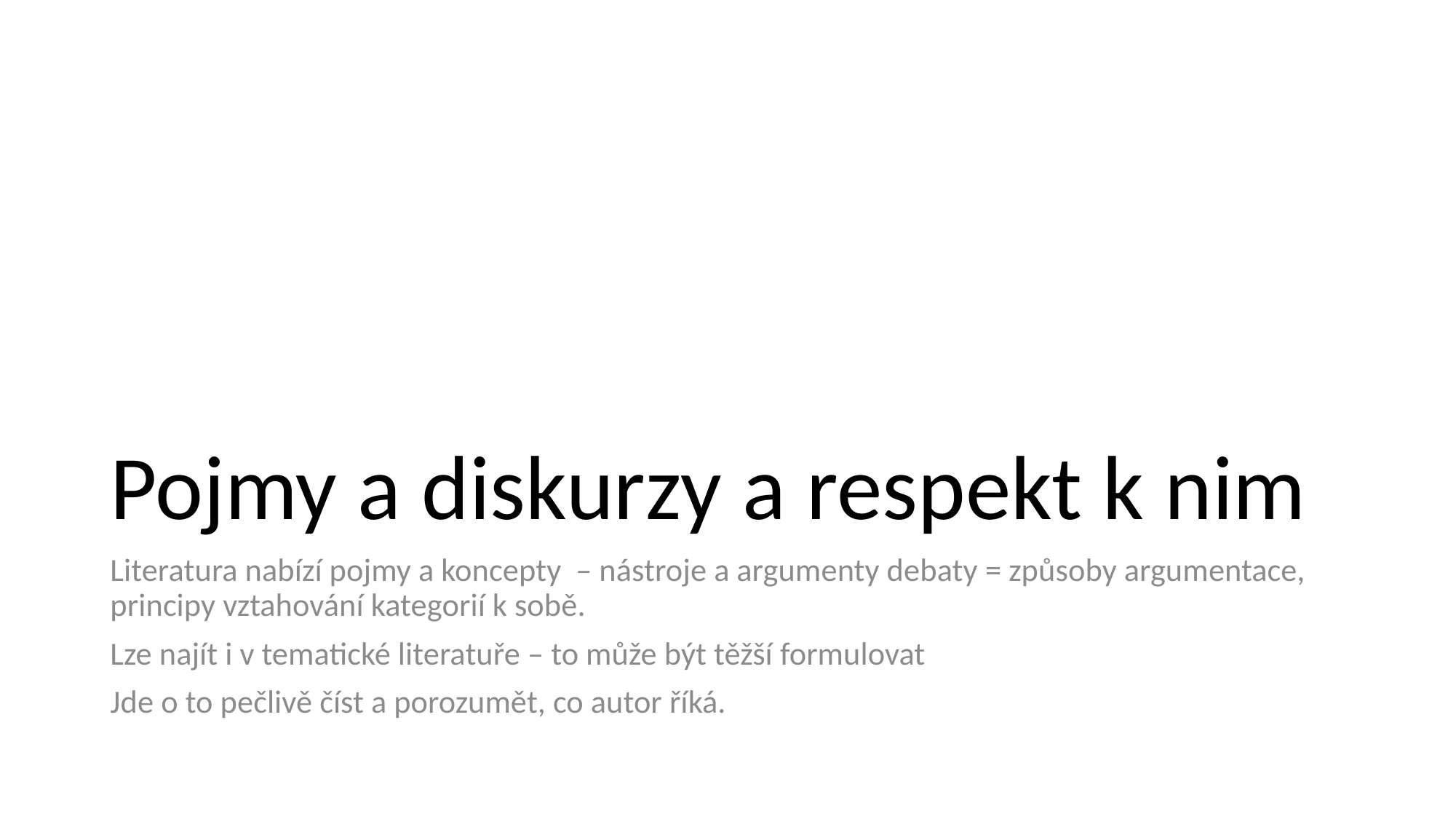

# Pojmy a diskurzy a respekt k nim
Literatura nabízí pojmy a koncepty  – nástroje a argumenty debaty = způsoby argumentace, principy vztahování kategorií k sobě.
Lze najít i v tematické literatuře – to může být těžší formulovat
Jde o to pečlivě číst a porozumět, co autor říká.